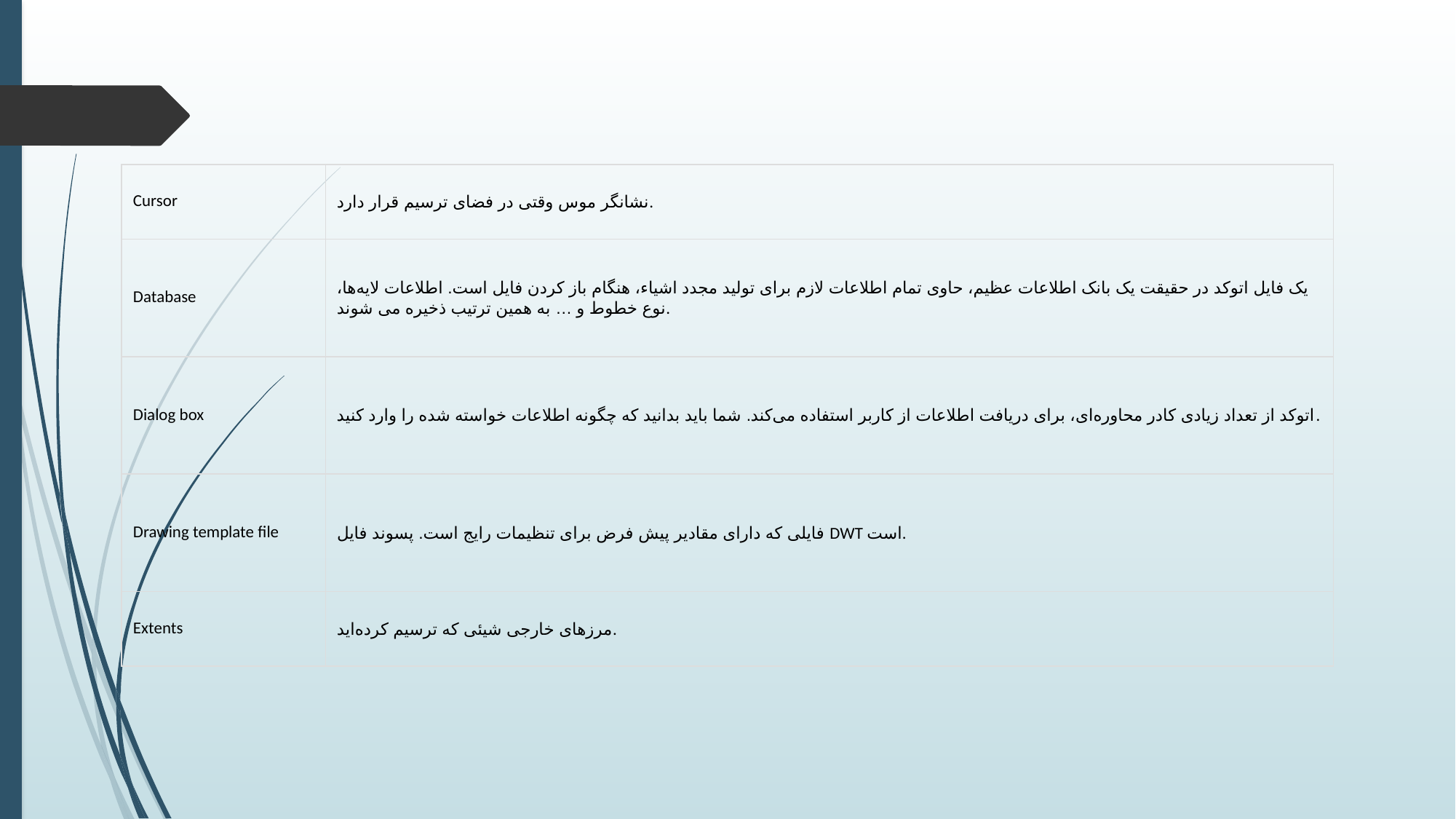

| Cursor | نشانگر موس وقتی در فضای ترسیم قرار دارد. |
| --- | --- |
| Database | یک فایل اتوکد در حقیقت یک بانک اطلاعات عظیم، حاوی تمام اطلاعات لازم برای تولید مجدد اشیاء، هنگام باز کردن فایل است. اطلاعات لایه‌ها، نوع خطوط و … به همین ترتیب ذخیره می شوند. |
| Dialog box | اتوکد از تعداد زیادی کادر محاوره‌ای، برای دریافت اطلاعات از کاربر استفاده می‌کند. شما باید بدانید که چگونه اطلاعات خواسته شده را وارد کنید. |
| Drawing template file | فایلی که دارای مقادیر پیش فرض برای تنظیمات رایج است. پسوند فایل DWT است. |
| Extents | مرزهای خارجی شیئی که ترسیم کرده‌اید. |